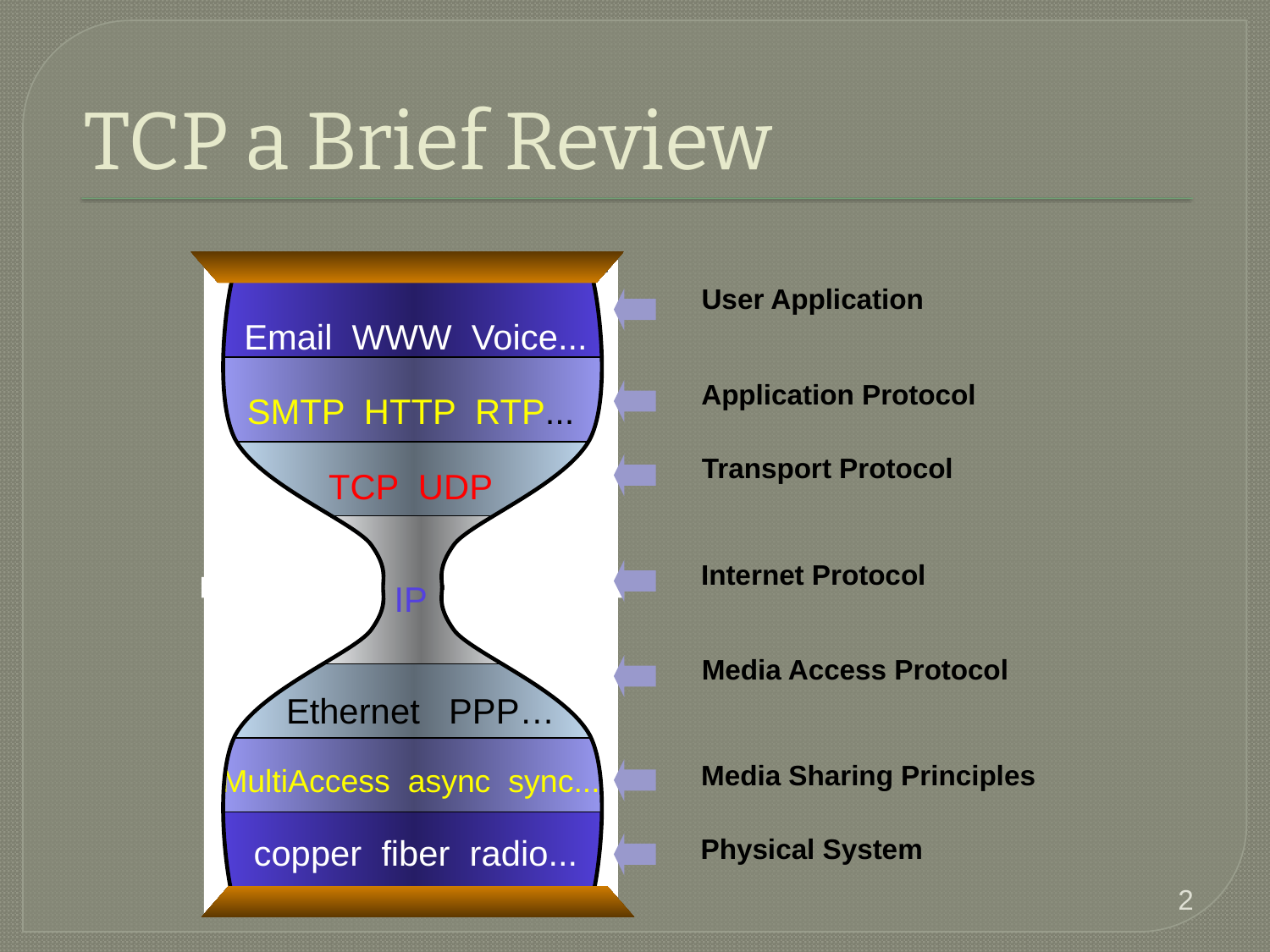

# TCP a Brief Review

 Email  WWW  Voice...
SMTP  HTTP  RTP...
TCP  UDP

IP

  Ethernet   PPP…
MultiAccess  async  sync...
 copper  fiber  radio...

User Application
Application Protocol
Transport Protocol
Internet Protocol
Media Access Protocol
Media Sharing Principles
Physical System
2